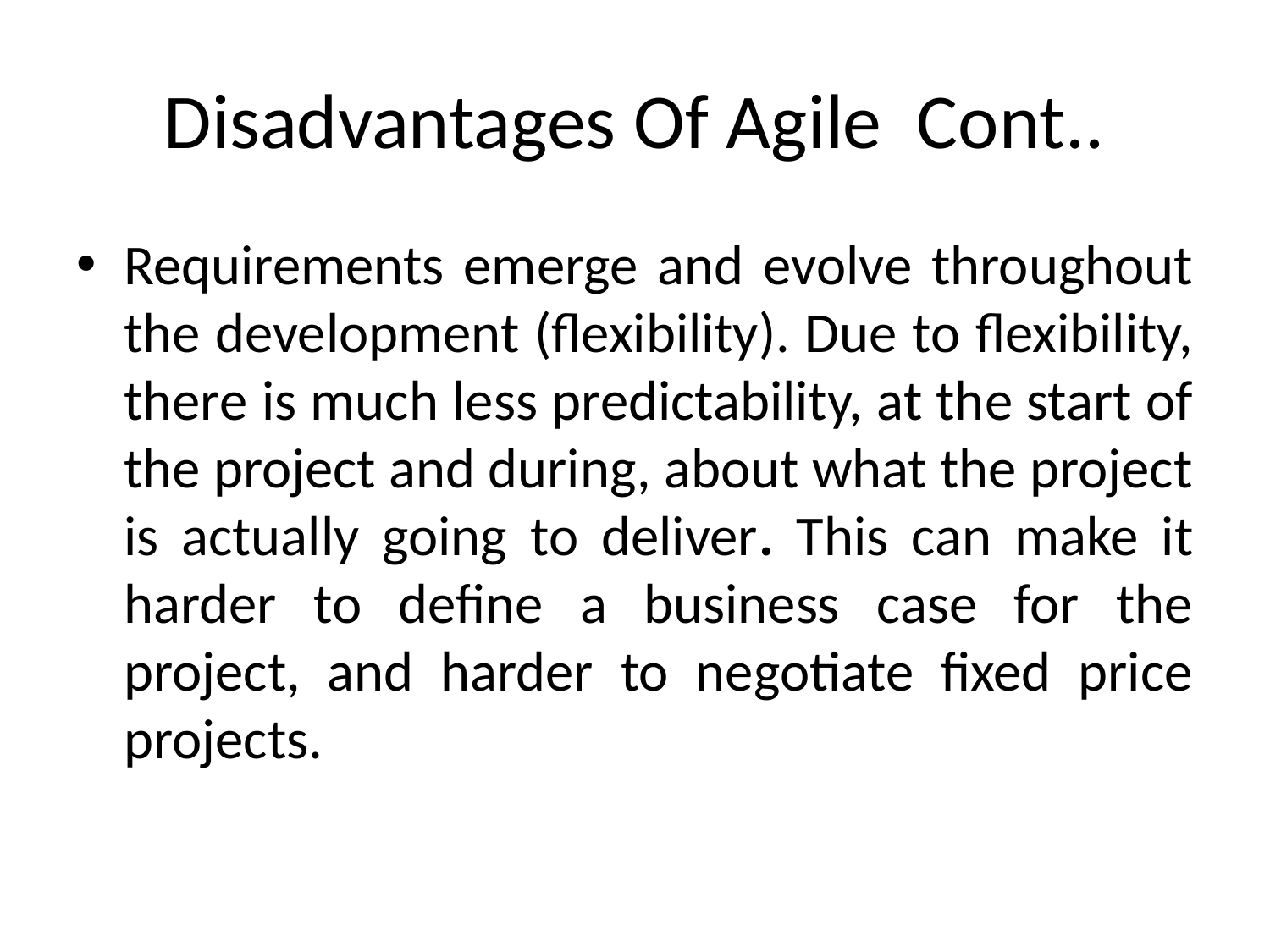

# Disadvantages Of Agile  Cont..
Requirements emerge and evolve throughout the development (flexibility). Due to flexibility, there is much less predictability, at the start of the project and during, about what the project is actually going to deliver. This can make it harder to define a business case for the project, and harder to negotiate fixed price projects.